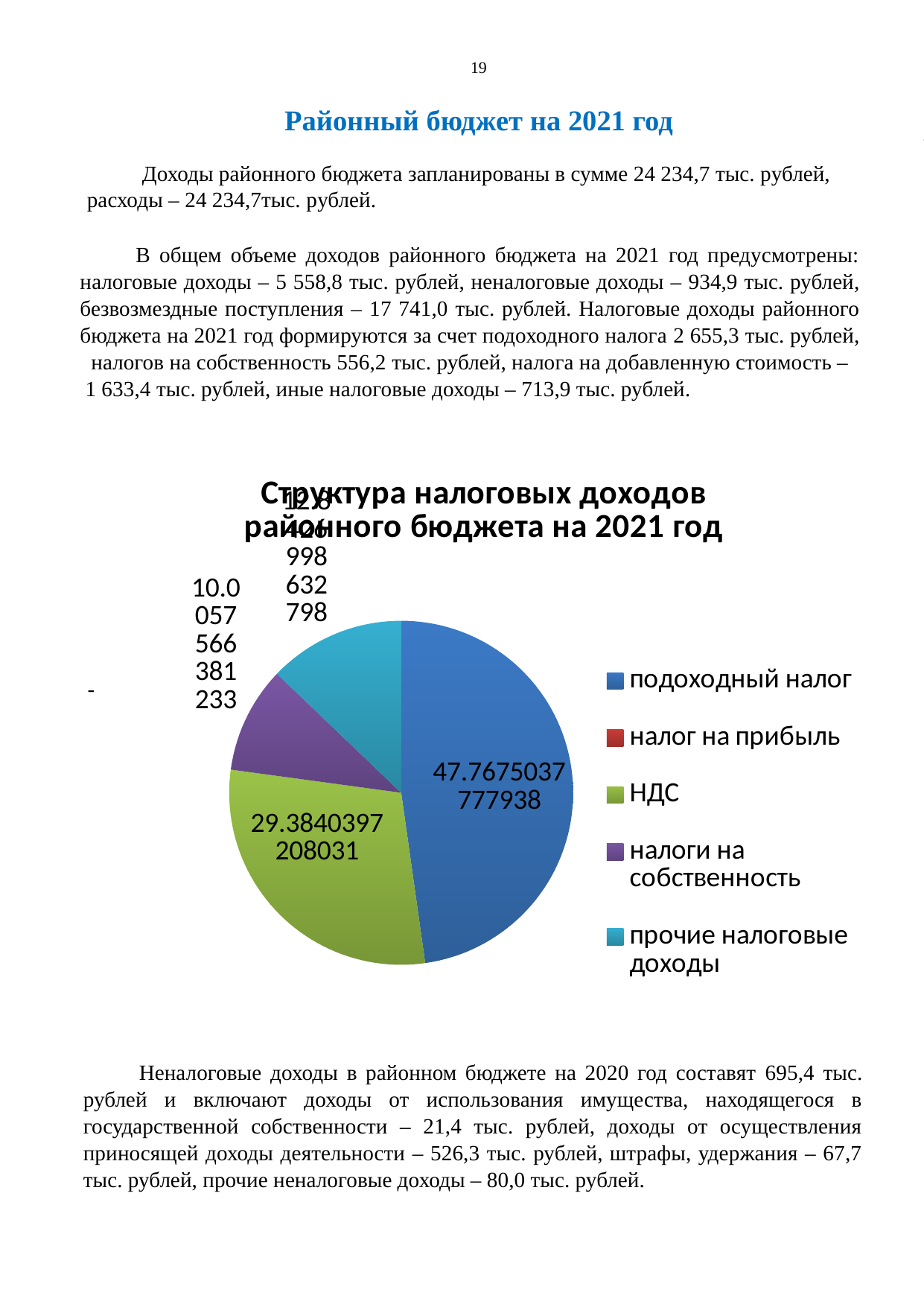

19
Районный бюджет на 2021 год
Доходы районного бюджета запланированы в сумме 24 234,7 тыс. рублей, расходы – 24 234,7тыс. рублей.
-
В общем объеме доходов районного бюджета на 2021 год предусмотрены: налоговые доходы – 5 558,8 тыс. рублей, неналоговые доходы – 934,9 тыс. рублей, безвозмездные поступления – 17 741,0 тыс. рублей. Налоговые доходы районного бюджета на 2021 год формируются за счет подоходного налога 2 655,3 тыс. рублей,   налогов на собственность 556,2 тыс. рублей, налога на добавленную стоимость –    1 633,4 тыс. рублей, иные налоговые доходы – 713,9 тыс. рублей.

### Chart: Структура налоговых доходов районного бюджета на 2021 год

| Category | Продажи | Столбец1 |
|---|---|---|
| подоходный налог | 47.76750377779377 | 2655.3 |
| налог на прибыль | None | None |
| НДС | 29.384039720803052 | 1633.4 |
| налоги на собственность | 10.005756638123337 | 556.2 |
| прочие налоговые доходы | 12.842699863279844 | 713.9 |
-

Неналоговые доходы в районном бюджете на 2020 год составят 695,4 тыс. рублей и включают доходы от использования имущества, находящегося в государственной собственности – 21,4 тыс. рублей, доходы от осуществления приносящей доходы деятельности – 526,3 тыс. рублей, штрафы, удержания – 67,7 тыс. рублей, прочие неналоговые доходы – 80,0 тыс. рублей.